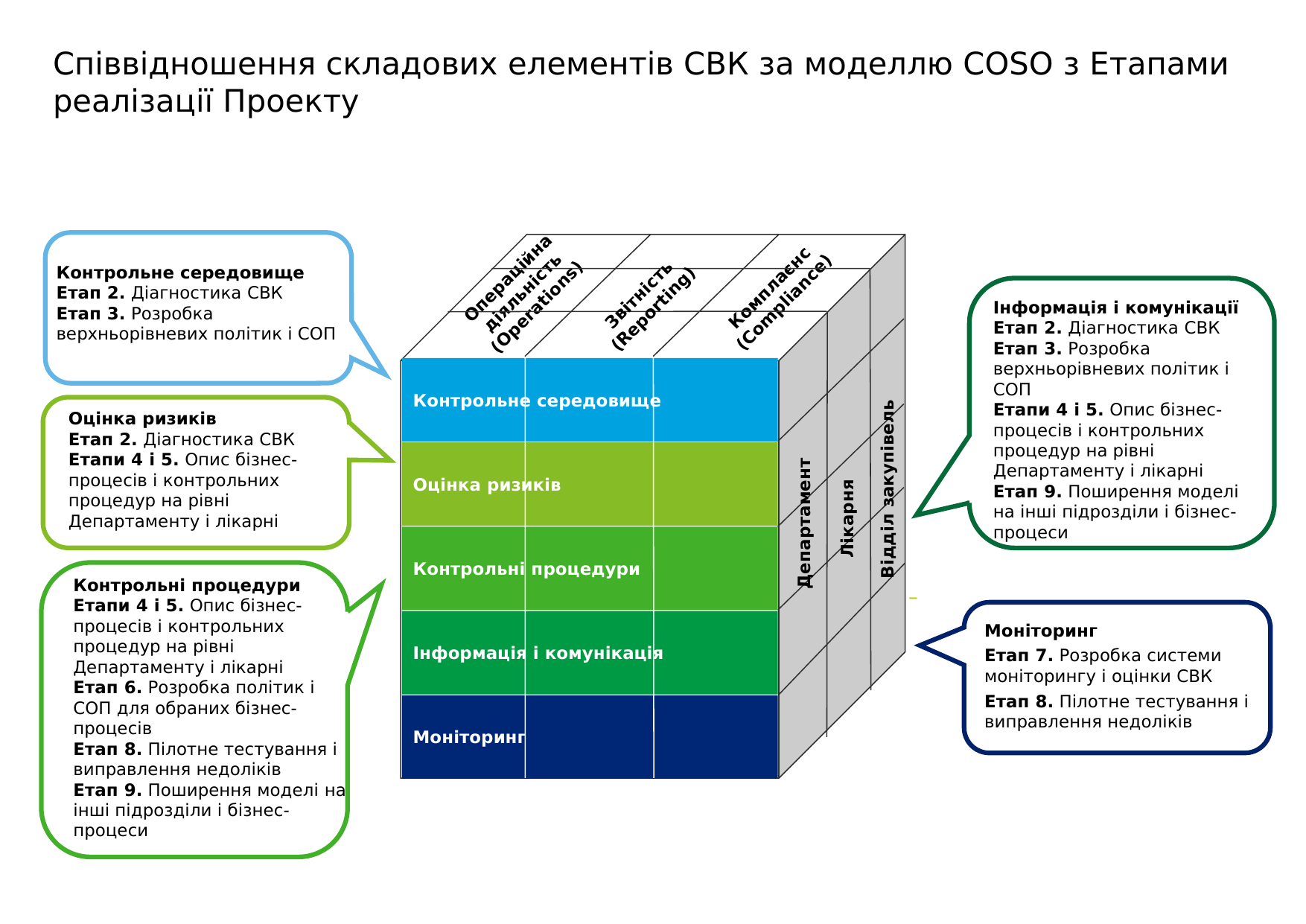

# Співвідношення складових елементів СВК за моделлю COSO з Етапами реалізації Проекту

Операційна діяльність
(Operations)

Комплаєнс
(Compliance)

Контрольне середовище

Оцінка ризиків
Відділ закупівель

Лікарня
Департамент
Контрольні процедури

Інформація і комунікація
Моніторинг
Звітність
(Reporting)

Контрольне середовище
Етап 2. Діагностика СВК
Етап 3. Розробка верхньорівневих політик і СОП

Інформація і комунікації
Етап 2. Діагностика СВК
Етап 3. Розробка верхньорівневих політик і СОП
Етапи 4 і 5. Опис бізнес-процесів і контрольних процедур на рівні Департаменту і лікарні
Етап 9. Поширення моделі на інші підрозділи і бізнес-процеси

Оцінка ризиків
Етап 2. Діагностика СВК
Етапи 4 і 5. Опис бізнес-процесів і контрольних процедур на рівні Департаменту і лікарні

Контрольні процедури
Етапи 4 і 5. Опис бізнес-процесів і контрольних процедур на рівні Департаменту і лікарні
Етап 6. Розробка політик і СОП для обраних бізнес-процесів
Етап 8. Пілотне тестування і виправлення недоліків
Етап 9. Поширення моделі на інші підрозділи і бізнес-процеси

Моніторинг
Етап 7. Розробка системи моніторингу і оцінки СВК
Етап 8. Пілотне тестування і виправлення недоліків